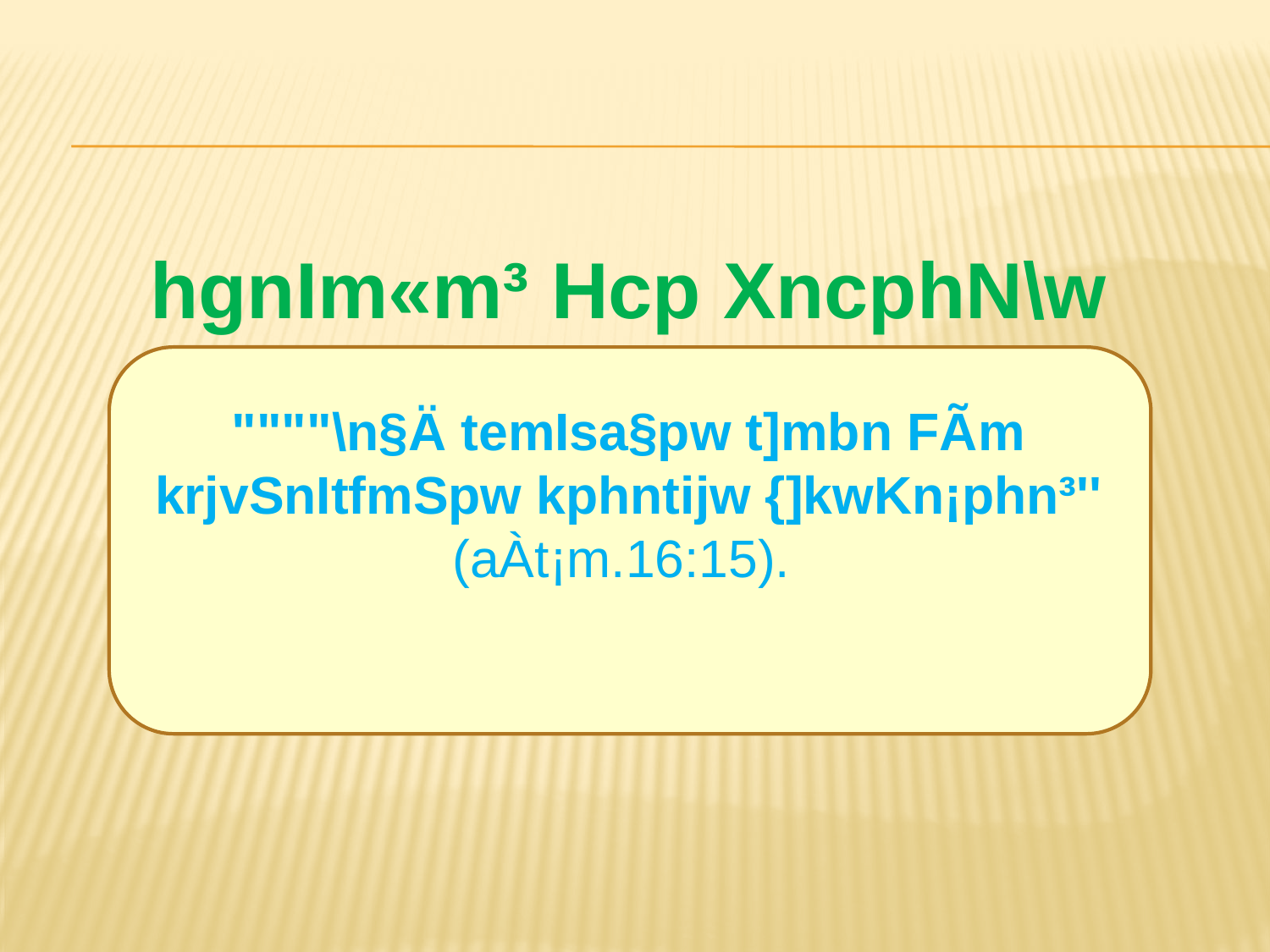

hgnIm«m³ Hcp XncphN\w

""""\n§Ä temIsa§pw t]mbn FÃm krjvSnItfmSpw kphntijw {]kwKn¡phn³''
(aÀt¡m.16:15).